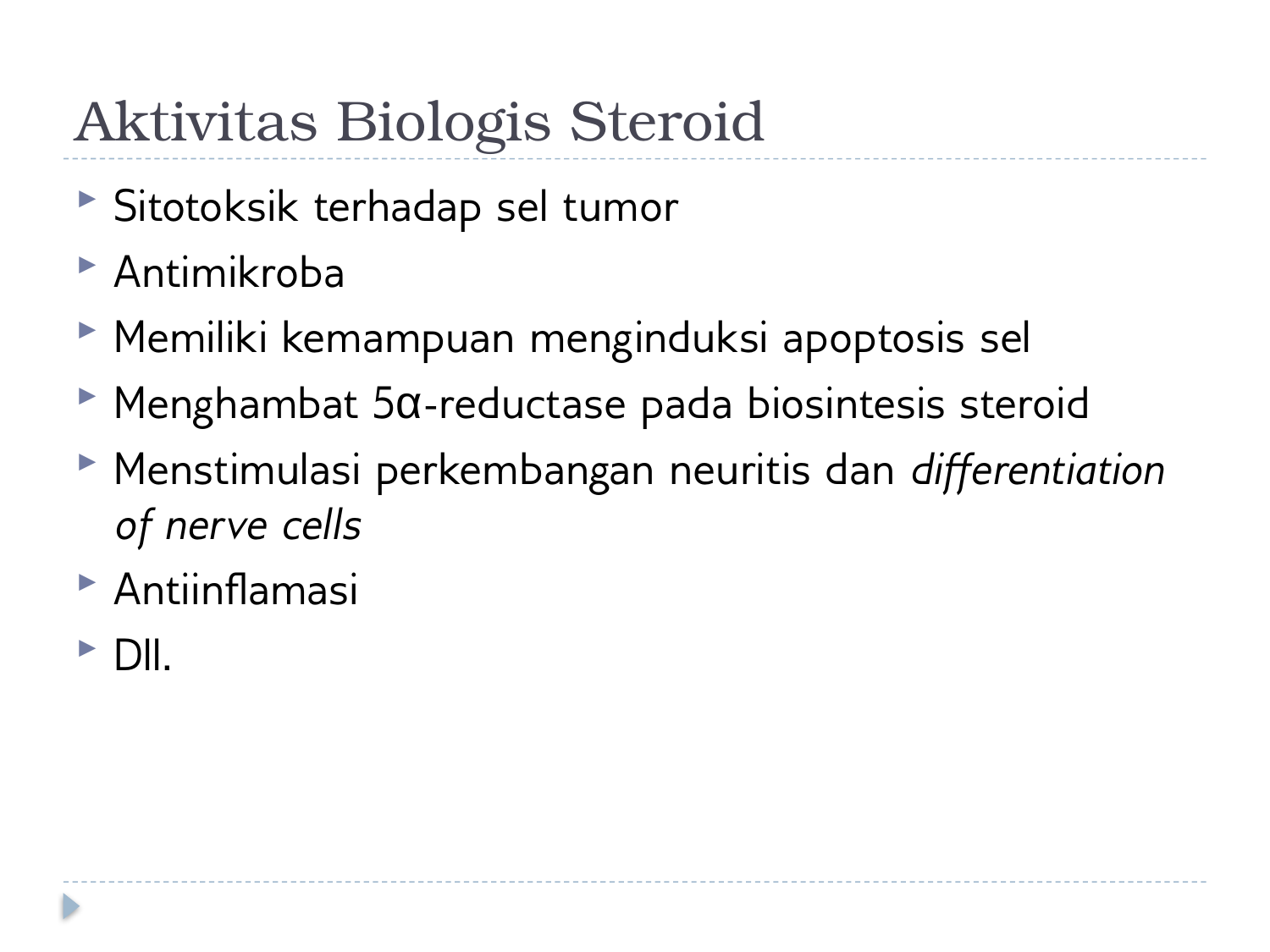

# Aktivitas Biologis Steroid
Sitotoksik terhadap sel tumor
Antimikroba
Memiliki kemampuan menginduksi apoptosis sel
Menghambat 5α-reductase pada biosintesis steroid
Menstimulasi perkembangan neuritis dan differentiation of nerve cells
Antiinflamasi
Dll.